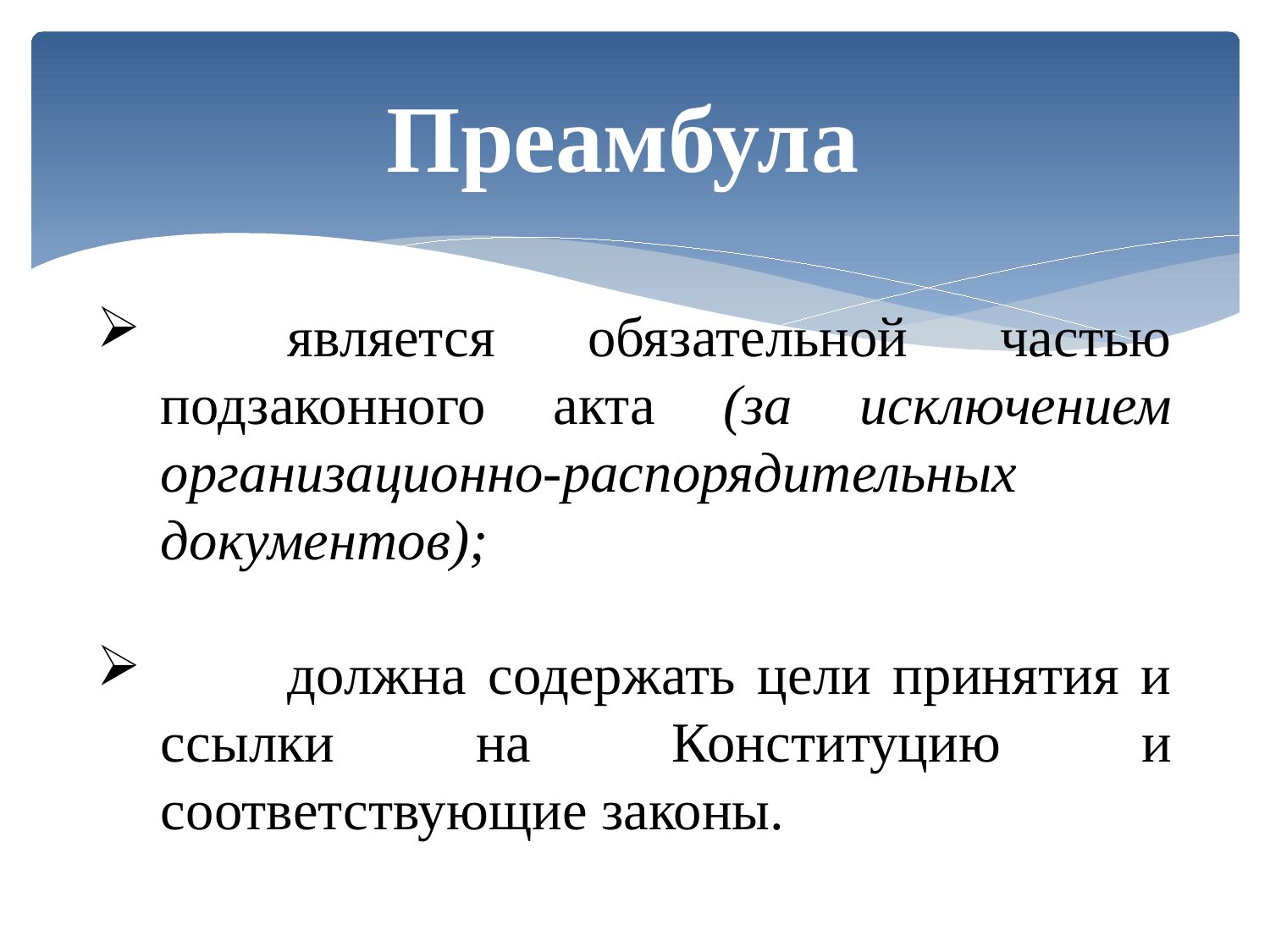

# Преамбула

	является обязательной частью подзаконного акта (за исключением организационно-распорядительных документов);

	должна содержать цели принятия и ссылки на Конституцию и соответствующие законы.